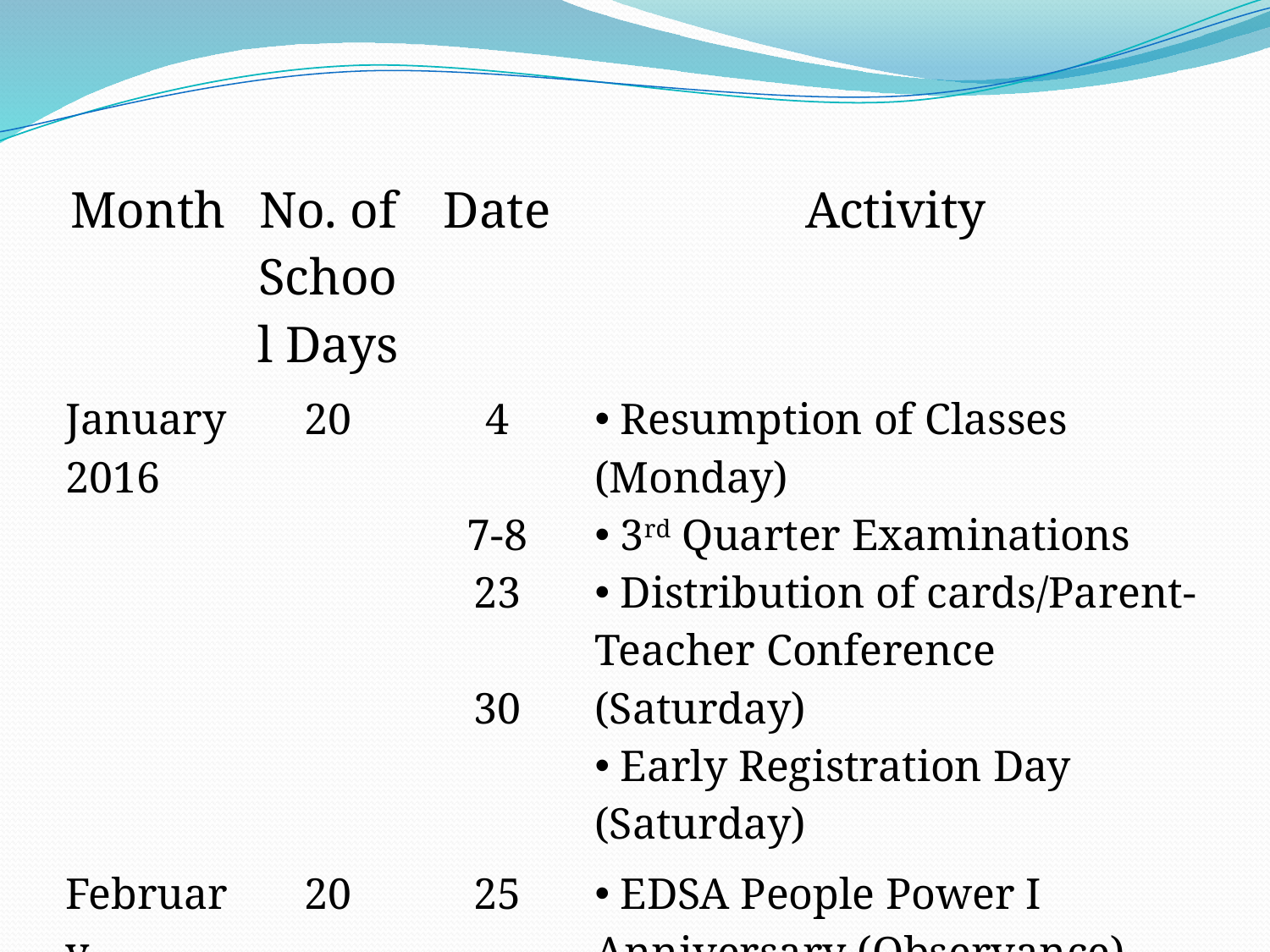

| Month | No. of School Days | Date | Activity |
| --- | --- | --- | --- |
| January 2016 | 20 | 4 7-8 23 30 | Resumption of Classes (Monday) 3rd Quarter Examinations Distribution of cards/Parent-Teacher Conference (Saturday) Early Registration Day (Saturday) |
| February 2016 | 20 | 25 | EDSA People Power I Anniversary (Observance) |